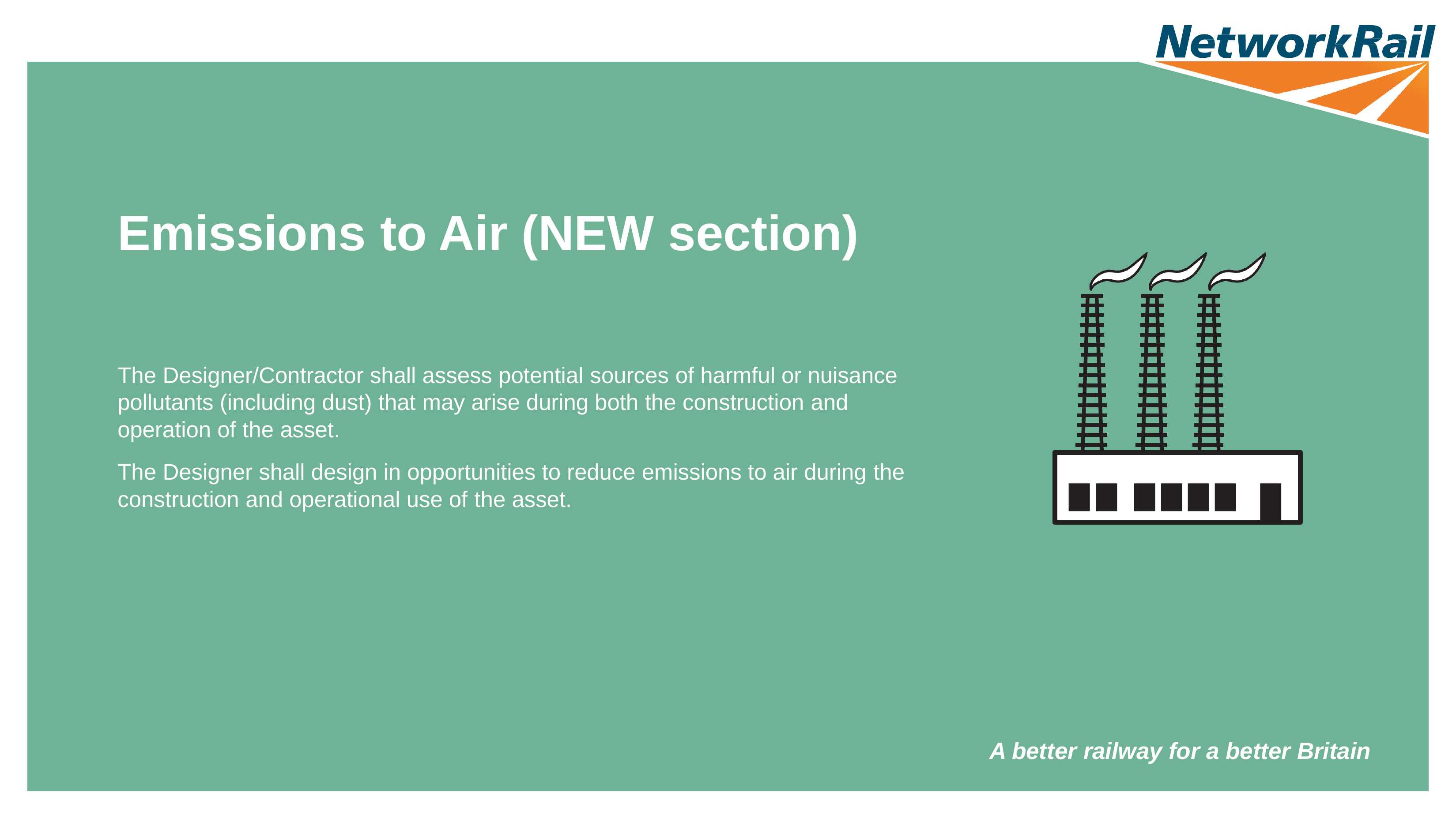

Emissions to Air (NEW section)

The Designer/Contractor shall assess potential sources of harmful or nuisance  pollutants (including dust) that may arise during both the construction and  operation of the asset.
The Designer shall design in opportunities to reduce emissions to air during the  construction and operational use of the asset.

A better railway for a better Britain